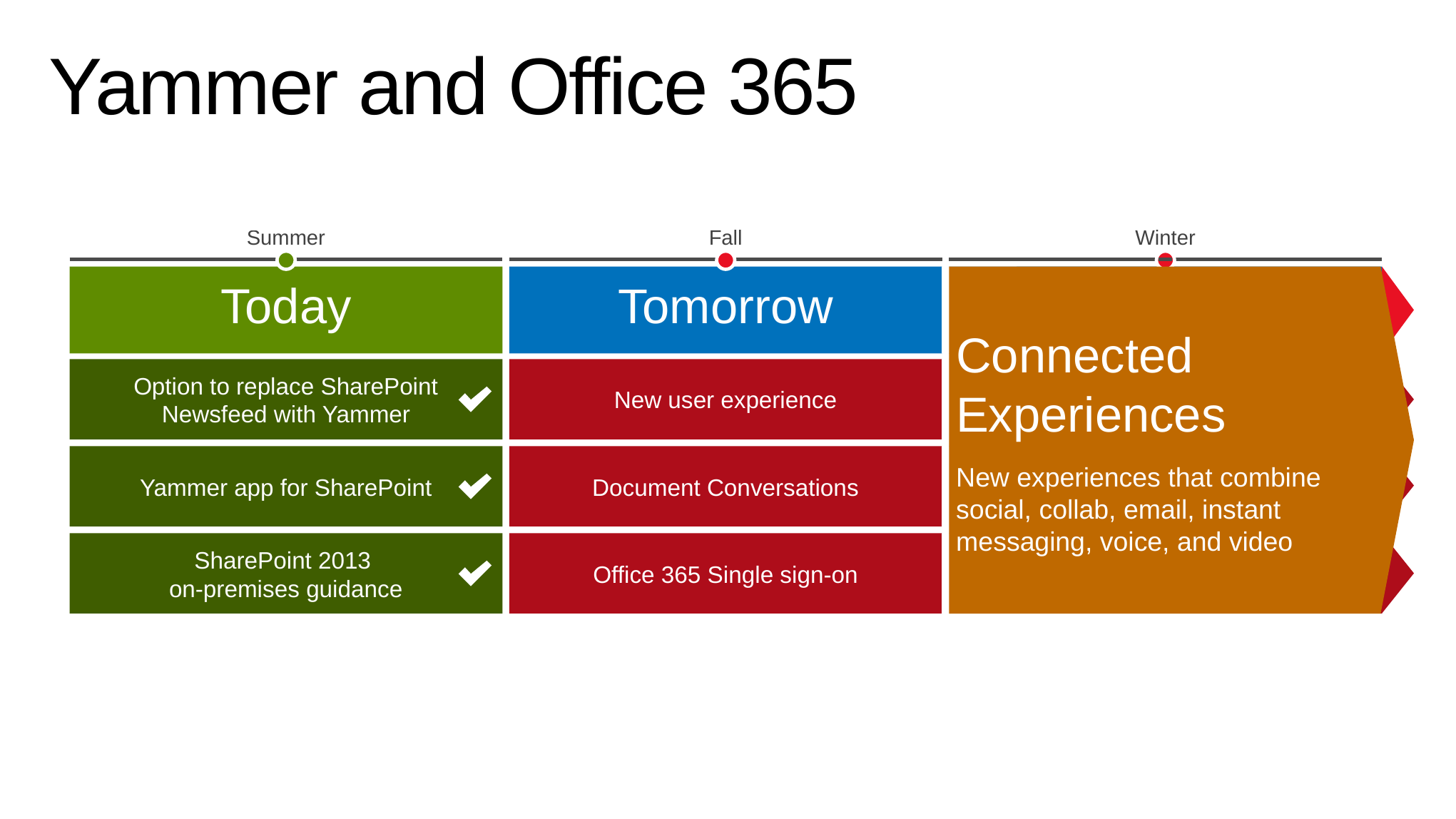

# Yammer and Office 365
Summer

Today
Option to replace SharePoint
Newsfeed with Yammer

Yammer app for SharePoint

SharePoint 2013
on-premises guidance

Fall
Winter

Tomorrow
Coming Up

New user experience
External Communication

Document Conversations
Email Integration

Office 365 Single sign-on
Enhance Messaging

Connected Experiences
New experiences that combine social, collab, email, instant messaging, voice, and video